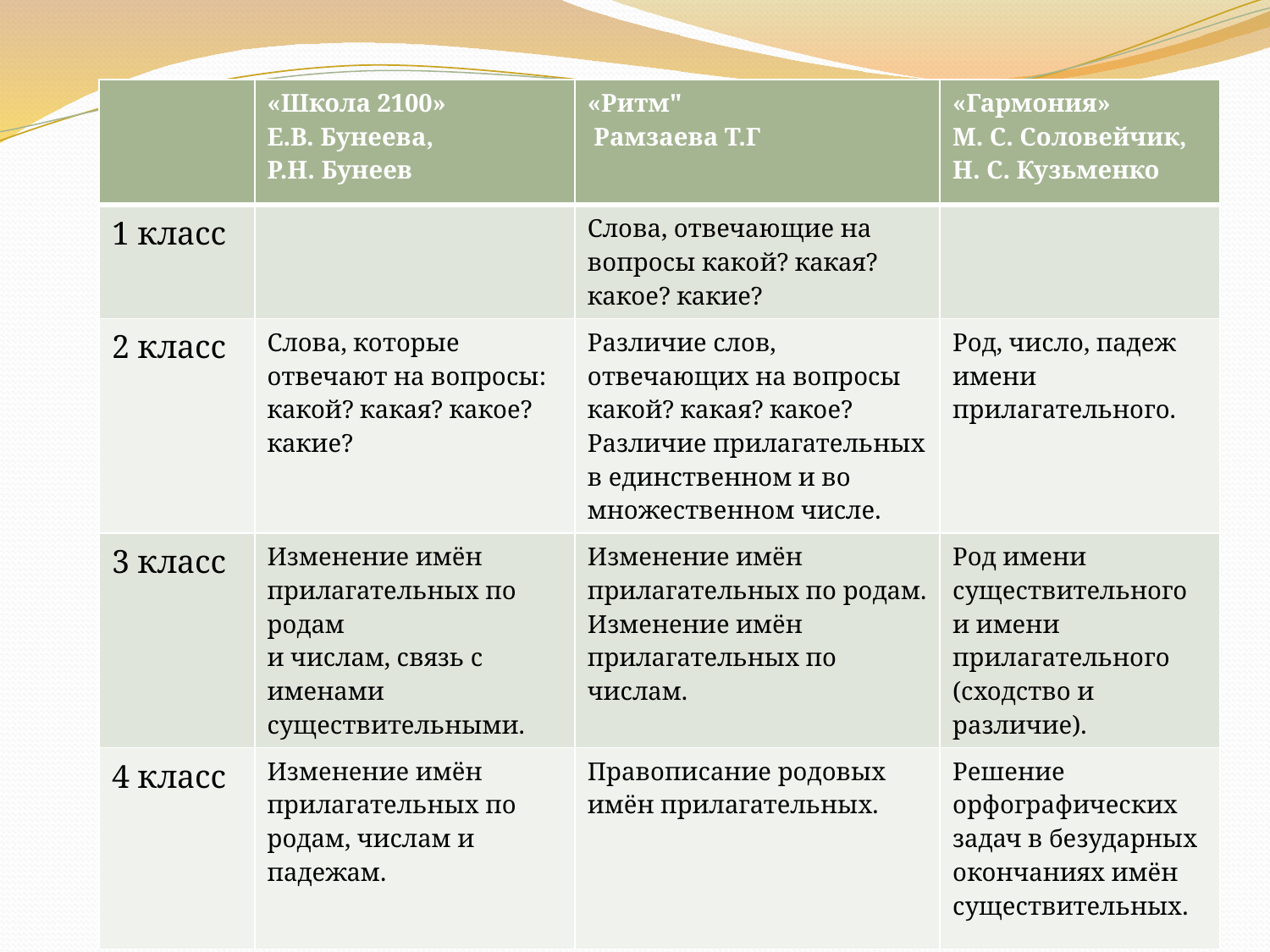

|  | «Школа 2100» Е.В. Бунеева, Р.Н. Бунеев | «Ритм" Рамзаева Т.Г | «Гармония» М. С. Соловейчик, Н. С. Кузьменко |
| --- | --- | --- | --- |
| 1 класс |  | Слова, отвечающие на вопросы какой? какая? какое? какие? |  |
| 2 класс | Слова, которые отвечают на вопросы: какой? какая? какое? какие? | Различие слов, отвечающих на вопросы какой? какая? какое? Различие прилагательных в единственном и во множественном числе. | Род, число, падеж имени прилагательного. |
| 3 класс | Изменение имён прилагательных по родам и числам, связь с именами существительными. | Изменение имён прилагательных по родам. Изменение имён прилагательных по числам. | Род имени существительного и имени прилагательного (сходство и различие). |
| 4 класс | Изменение имён прилагательных по родам, числам и падежам. | Правописание родовых имён прилагательных. | Решение орфографических задач в безударных окончаниях имён существительных. |
#